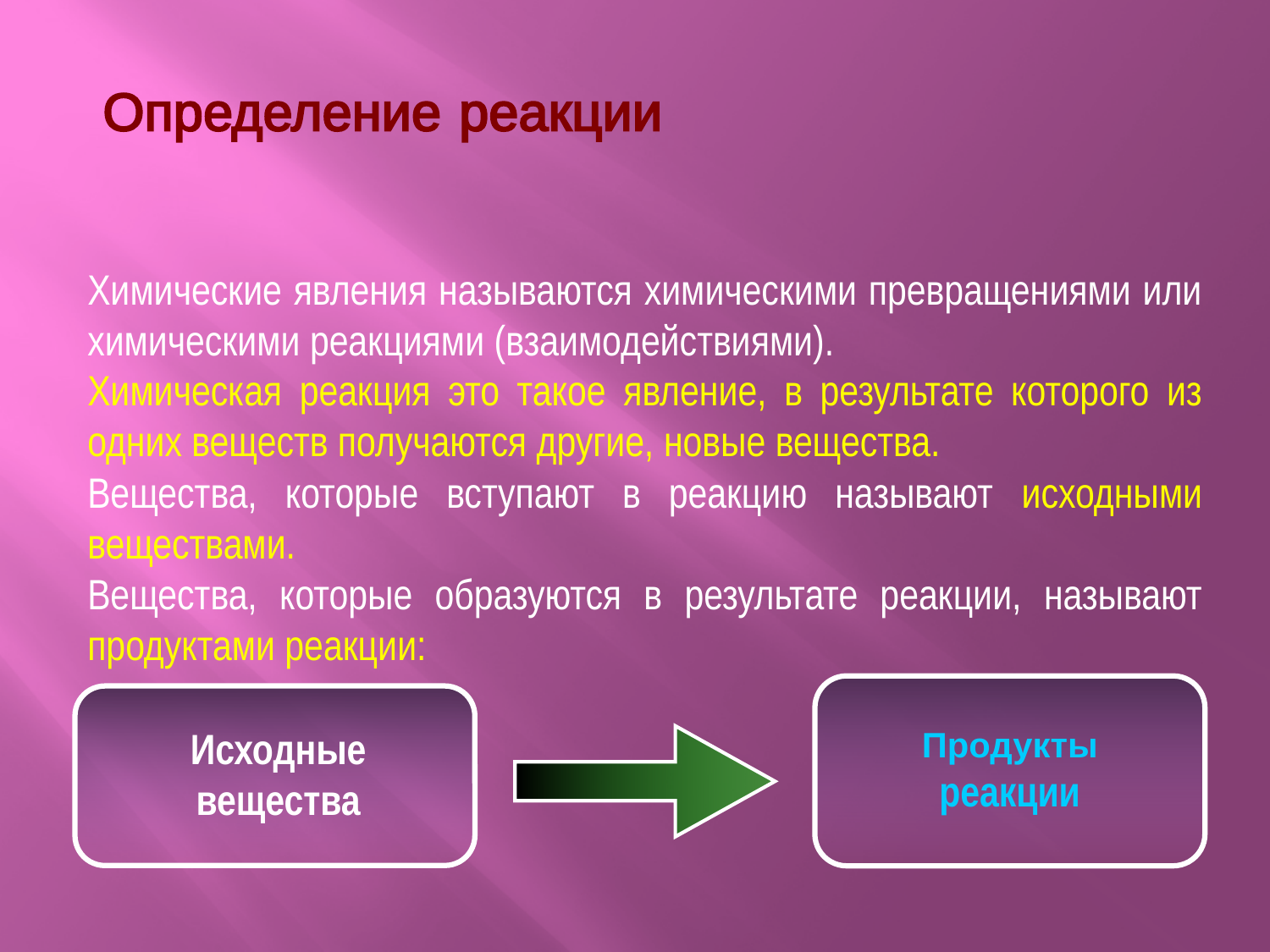

# Определение реакции
Химические явления называются химическими превращениями или химическими реакциями (взаимодействиями).
Химическая реакция это такое явление, в результате которого из одних веществ получаются другие, новые вещества.
Вещества, которые вступают в реакцию называют исходными веществами.
Вещества, которые образуются в результате реакции, называют продуктами реакции:

Исходные вещества
Продукты реакции